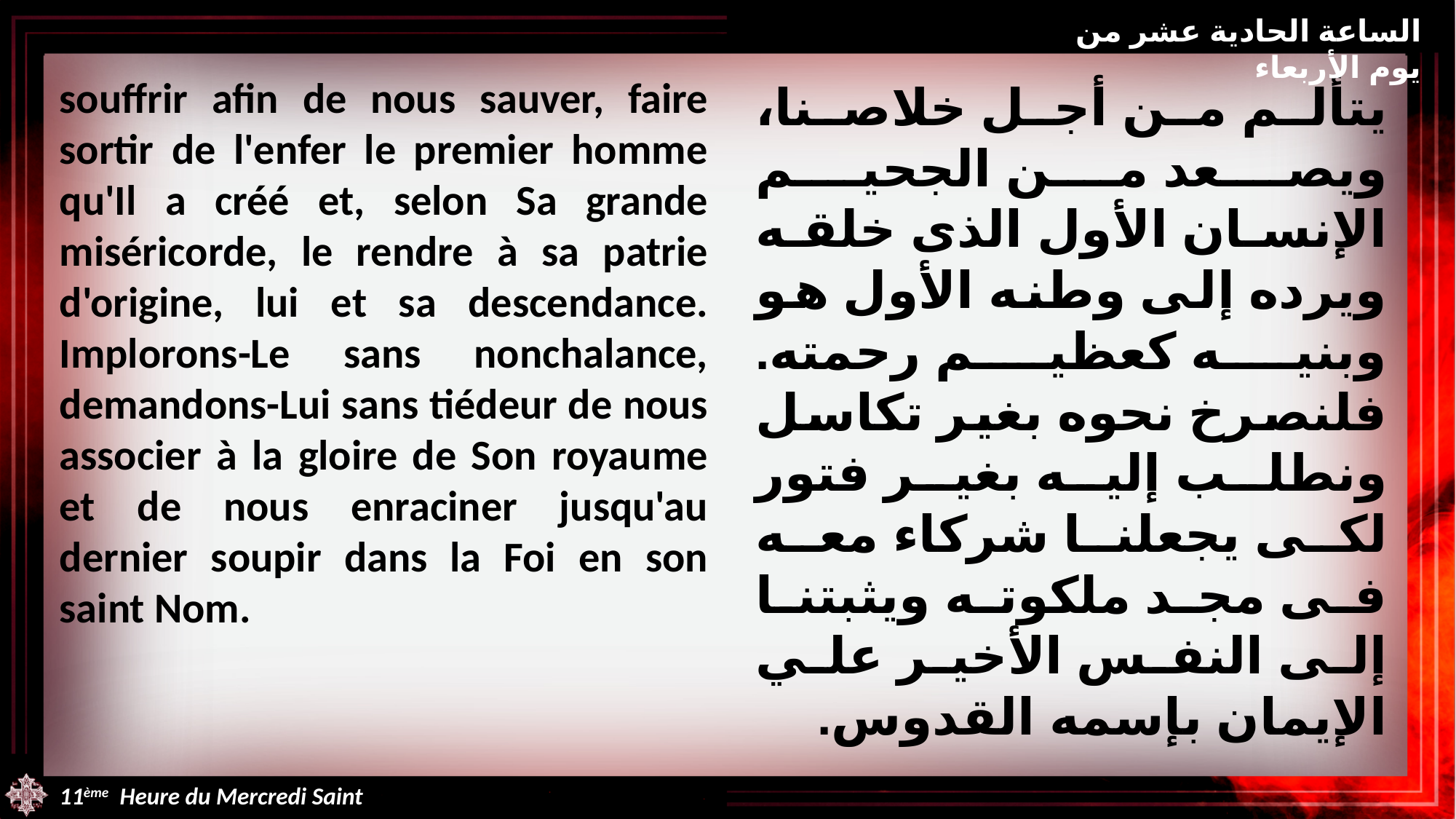

الساعة الحادية عشر من يوم الأربعاء
souffrir afin de nous sauver, faire sortir de l'enfer le premier homme qu'Il a créé et, selon Sa grande miséricorde, le rendre à sa patrie d'origine, lui et sa descendance. Implorons-Le sans nonchalance, demandons-Lui sans tiédeur de nous associer à la gloire de Son royaume et de nous enraciner jusqu'au dernier soupir dans la Foi en son saint Nom.
يتألم من أجل خلاصنا، ويصعد من الجحيم الإنسان الأول الذى خلقه ويرده إلى وطنه الأول هو وبنيه كعظيم رحمته. فلنصرخ نحوه بغير تكاسل ونطلب إليه بغير فتور لكى يجعلنا شركاء معه فى مجد ملكوته ويثبتنا إلى النفس الأخير علي الإيمان بإسمه القدوس.
11ème  Heure du Mercredi Saint